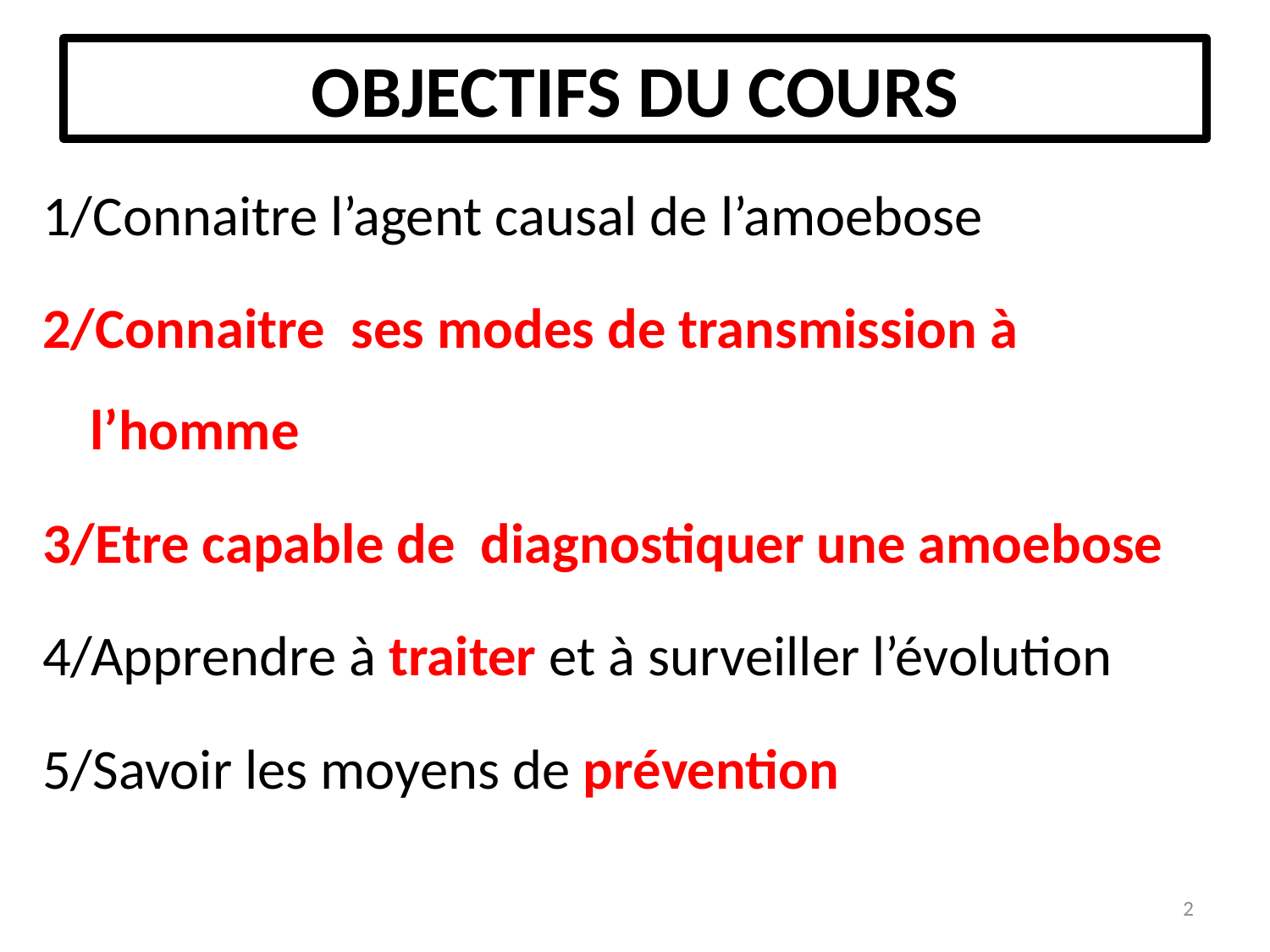

# OBJECTIFS DU COURS
1/Connaitre l’agent causal de l’amoebose
2/Connaitre  ses modes de transmission à  l’homme
3/Etre capable de  diagnostiquer une amoebose
4/Apprendre à traiter et à surveiller l’évolution
5/Savoir les moyens de prévention
2